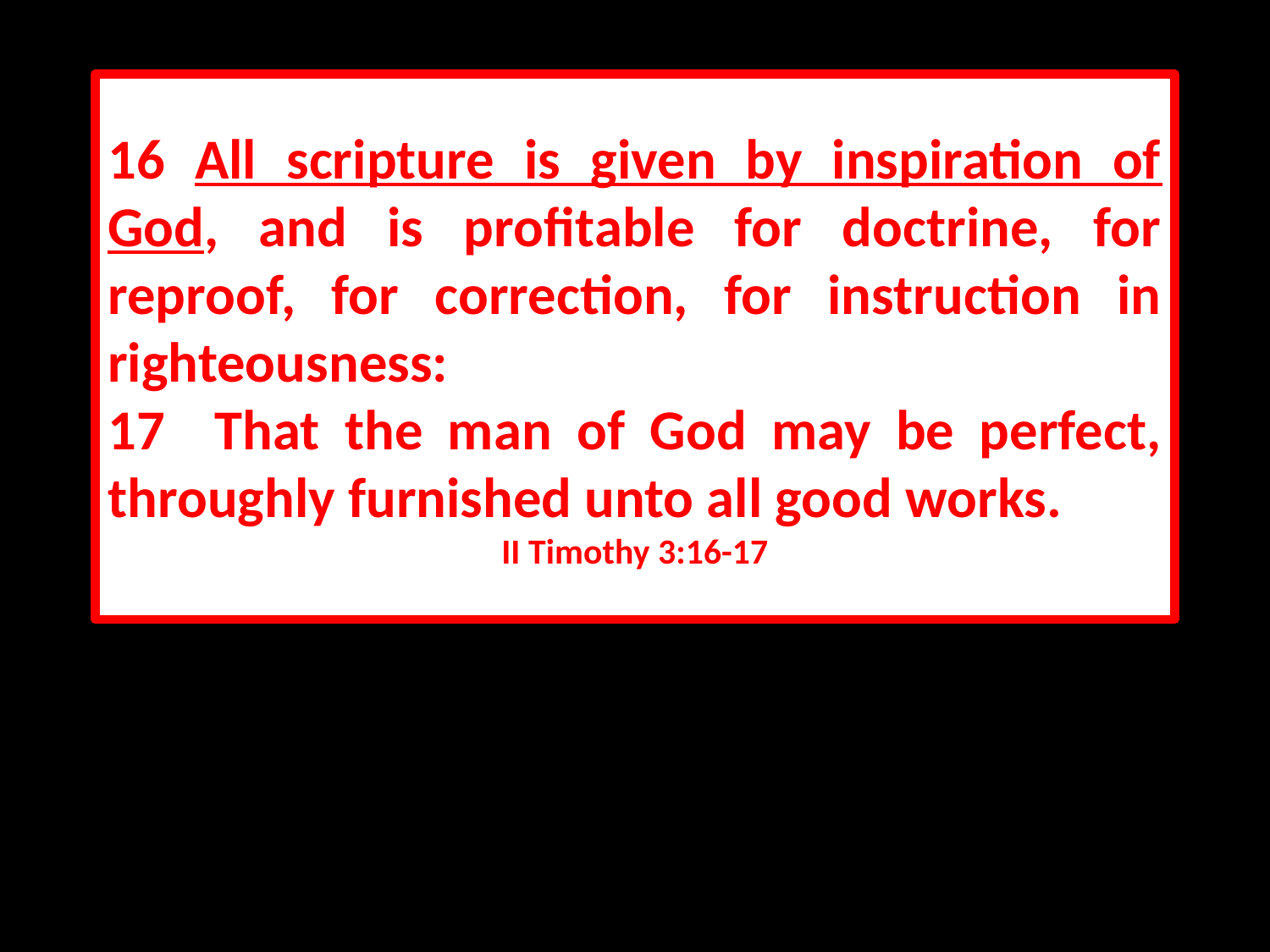

16 All scripture is given by inspiration of God, and is profitable for doctrine, for reproof, for correction, for instruction in righteousness:
17  That the man of God may be perfect, throughly furnished unto all good works.
II Timothy 3:16-17